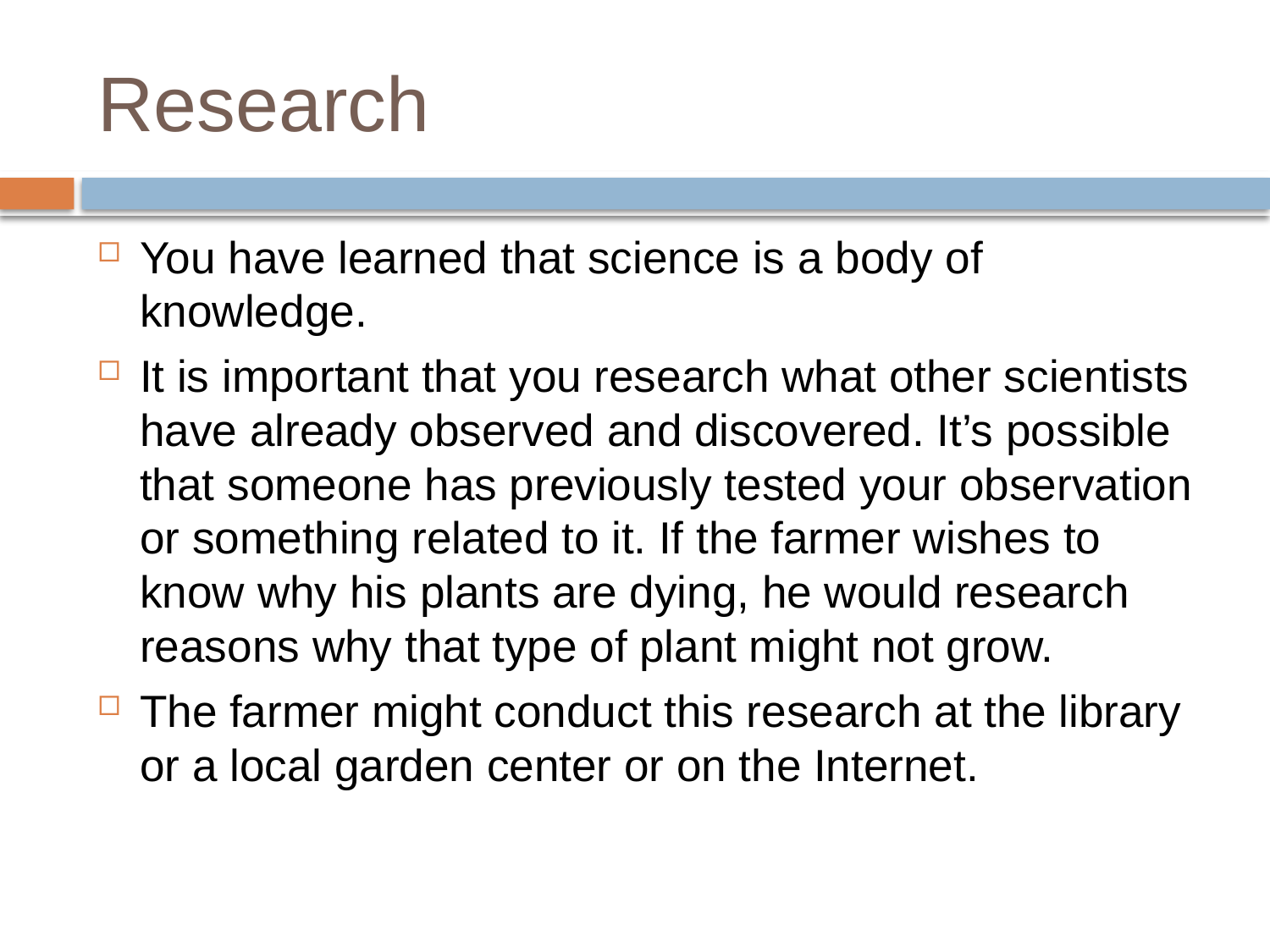

# Research
You have learned that science is a body of knowledge.
It is important that you research what other scientists have already observed and discovered. It’s possible that someone has previously tested your observation or something related to it. If the farmer wishes to know why his plants are dying, he would research reasons why that type of plant might not grow.
The farmer might conduct this research at the library or a local garden center or on the Internet.